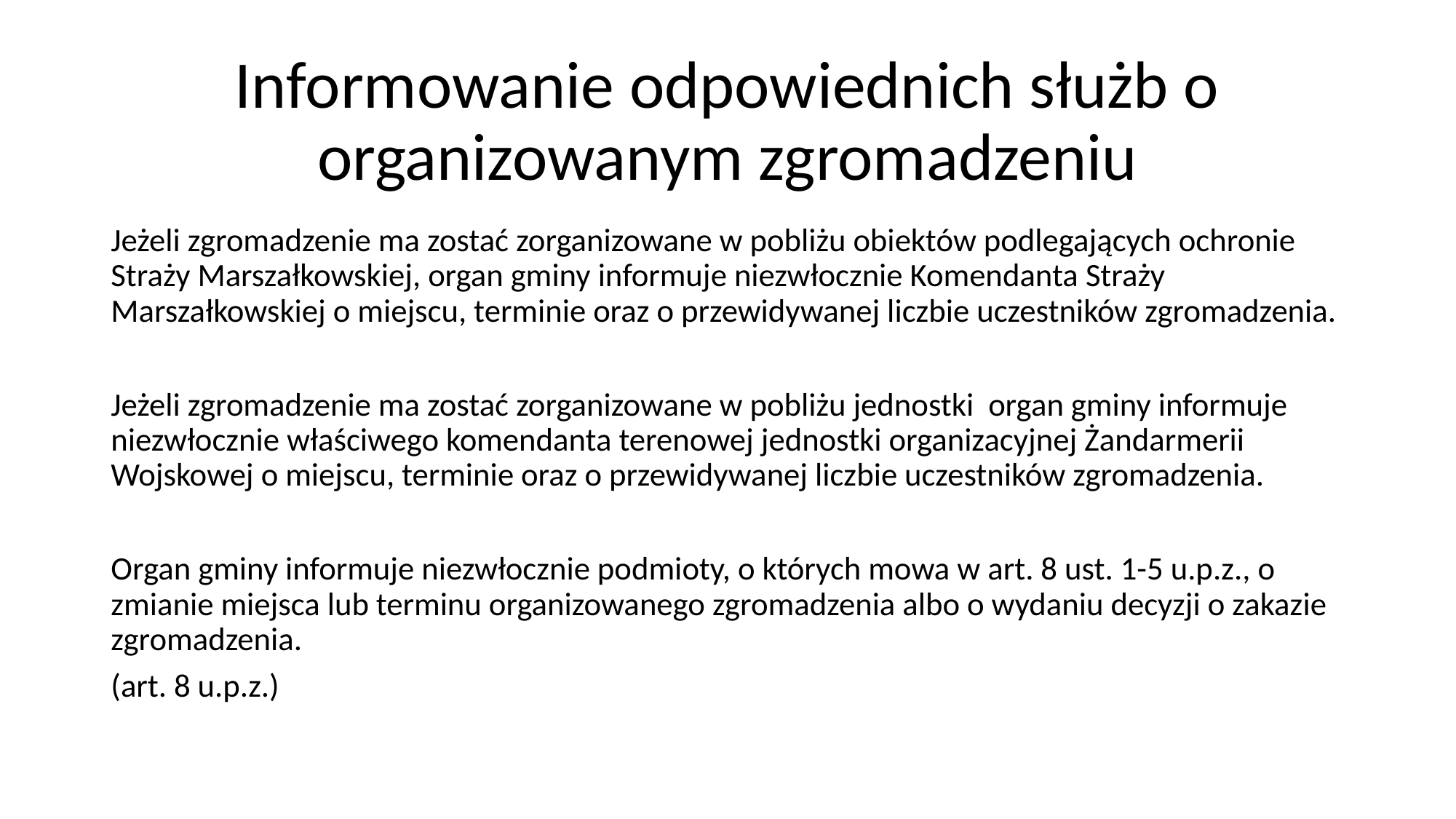

# Informowanie odpowiednich służb o organizowanym zgromadzeniu
Jeżeli zgromadzenie ma zostać zorganizowane w pobliżu obiektów podlegających ochronie Straży Marszałkowskiej, organ gminy informuje niezwłocznie Komendanta Straży Marszałkowskiej o miejscu, terminie oraz o przewidywanej liczbie uczestników zgromadzenia.

Jeżeli zgromadzenie ma zostać zorganizowane w pobliżu jednostki  organ gminy informuje niezwłocznie właściwego komendanta terenowej jednostki organizacyjnej Żandarmerii Wojskowej o miejscu, terminie oraz o przewidywanej liczbie uczestników zgromadzenia.

Organ gminy informuje niezwłocznie podmioty, o których mowa w art. 8 ust. 1-5 u.p.z., o zmianie miejsca lub terminu organizowanego zgromadzenia albo o wydaniu decyzji o zakazie zgromadzenia.
(art. 8 u.p.z.)